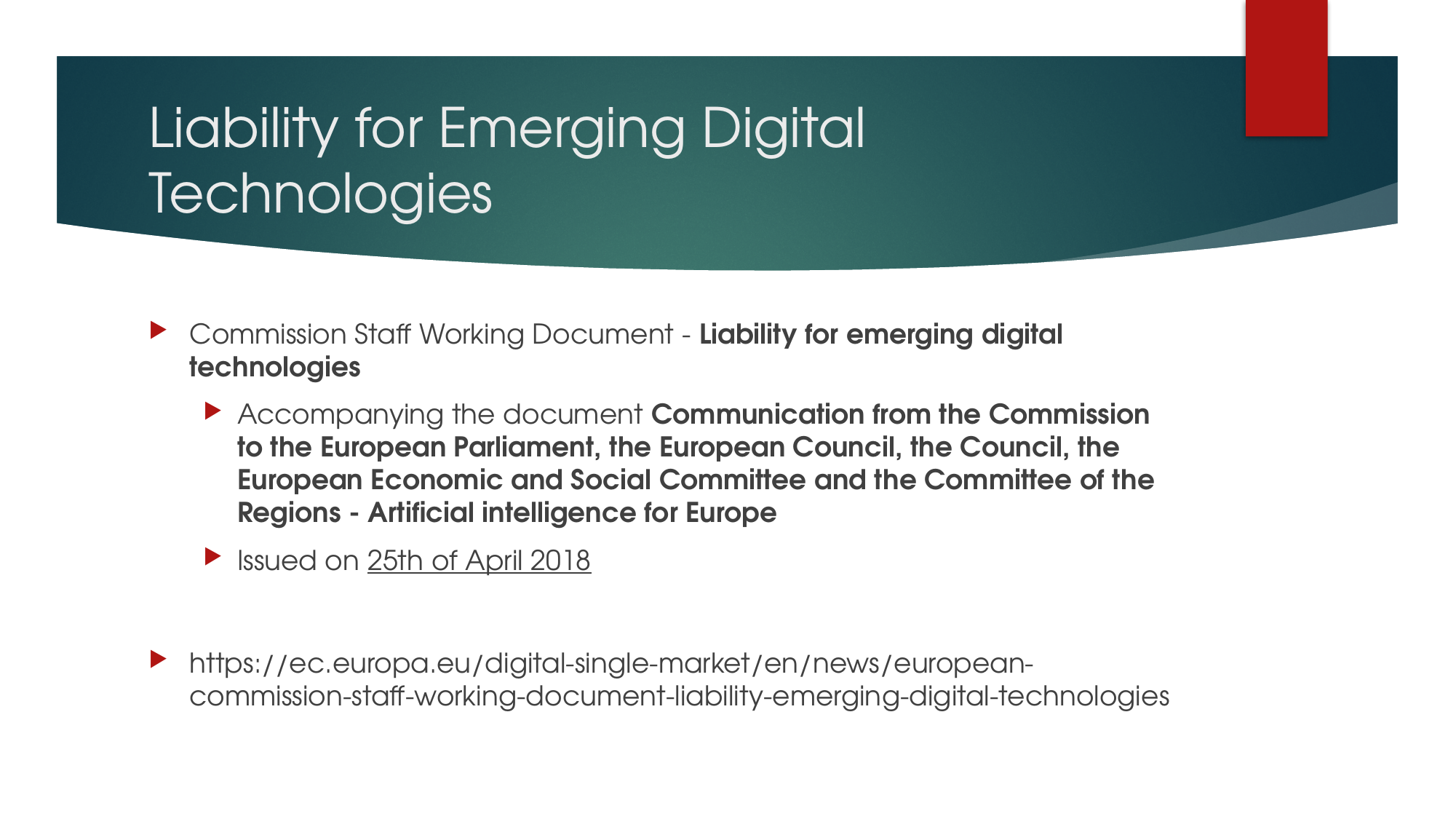

# Liability for Emerging Digital Technologies
Commission Staff Working Document - Liability for emerging digital technologies
Accompanying the document Communication from the Commission to the European Parliament, the European Council, the Council, the European Economic and Social Committee and the Committee of the Regions - Artificial intelligence for Europe
Issued on 25th of April 2018

https://ec.europa.eu/digital-single-market/en/news/european-commission-staff-working-document-liability-emerging-digital-technologies